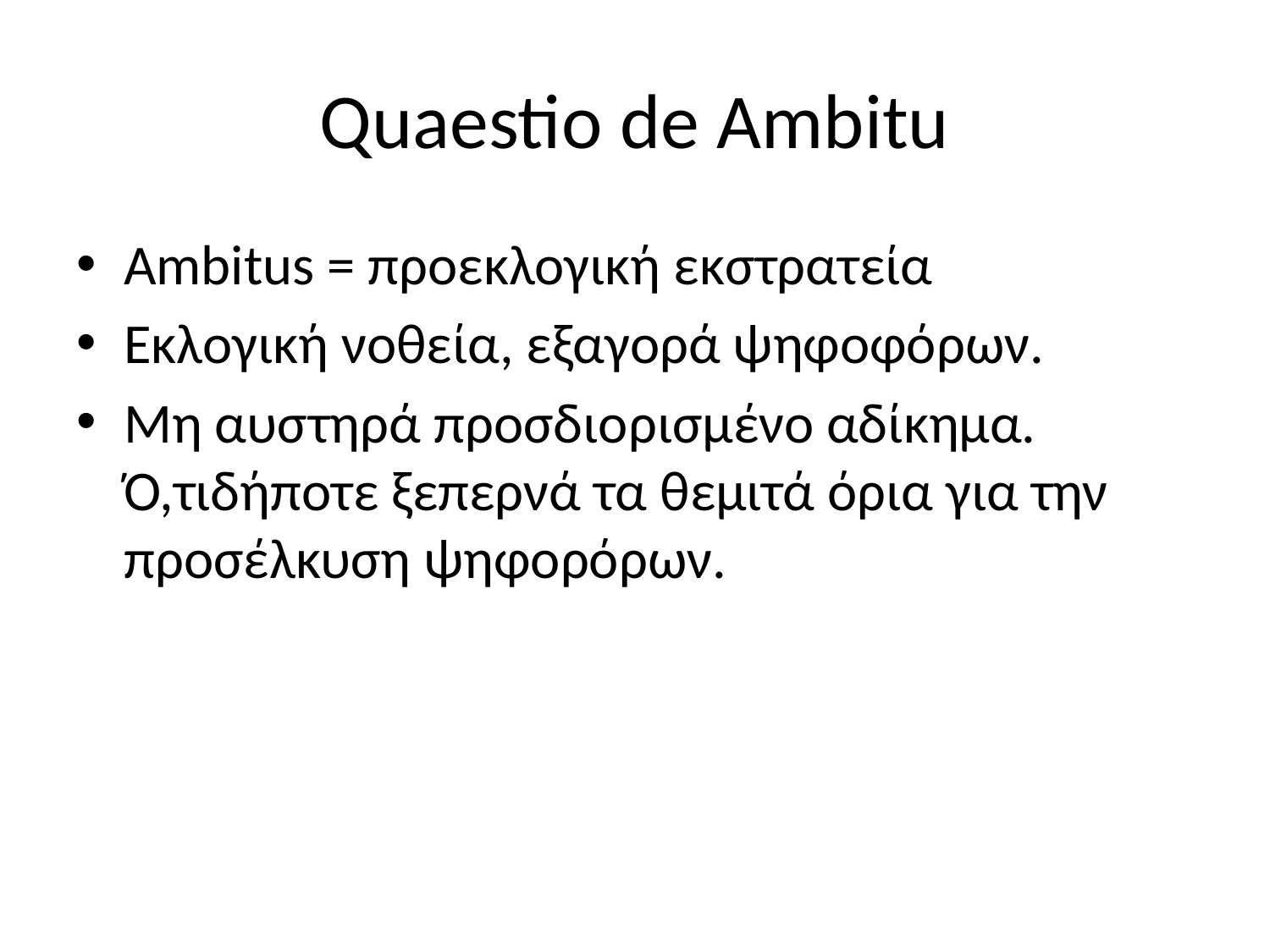

# Quaestio de Ambitu
Ambitus = προεκλογική εκστρατεία
Εκλογική νοθεία, εξαγορά ψηφοφόρων.
Μη αυστηρά προσδιορισμένο αδίκημα. Ό,τιδήποτε ξεπερνά τα θεμιτά όρια για την προσέλκυση ψηφορόρων.